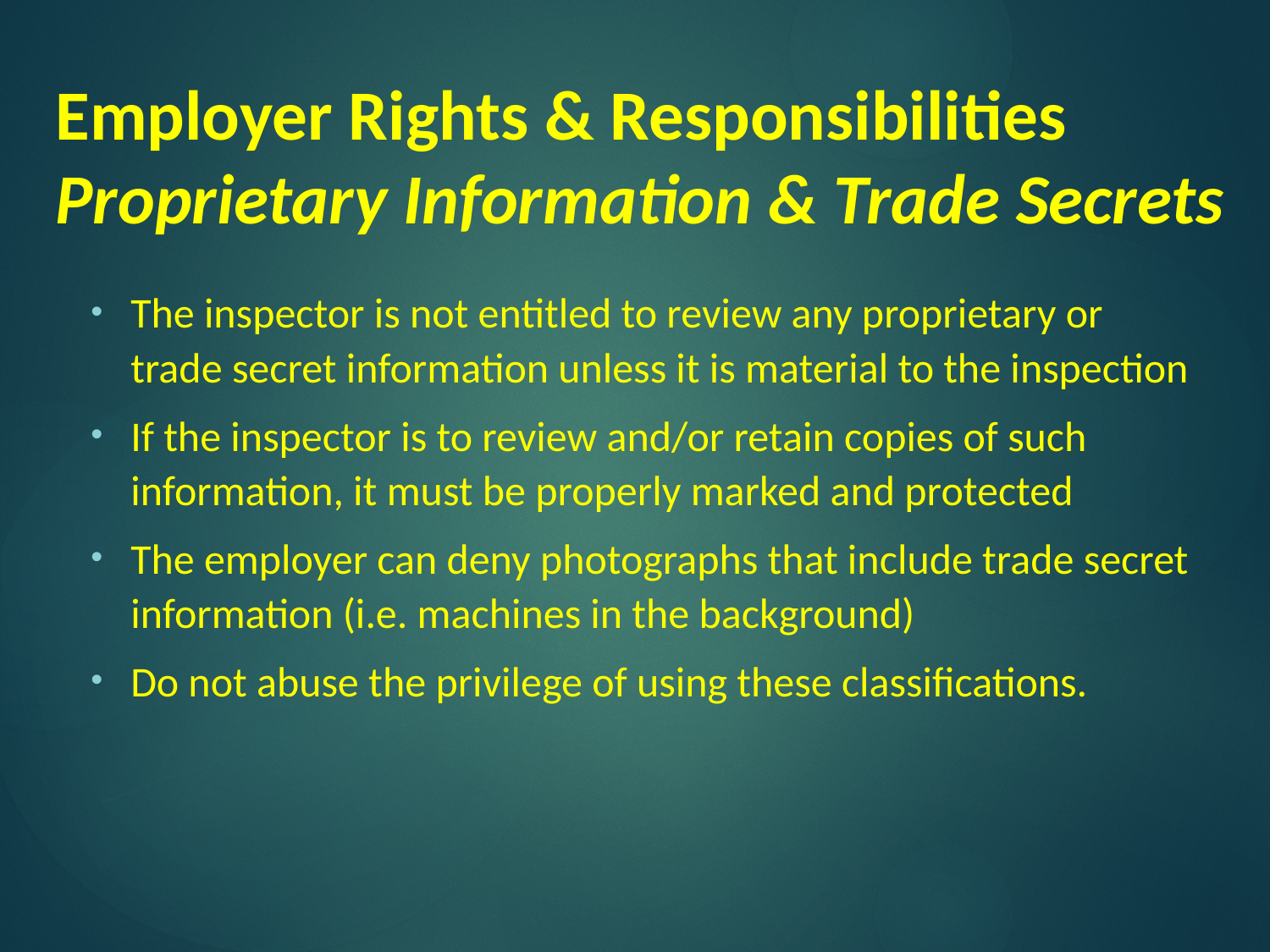

# Employer Rights & Responsibilities Proprietary Information & Trade Secrets
The inspector is not entitled to review any proprietary or trade secret information unless it is material to the inspection
If the inspector is to review and/or retain copies of such information, it must be properly marked and protected
The employer can deny photographs that include trade secret information (i.e. machines in the background)
Do not abuse the privilege of using these classifications.